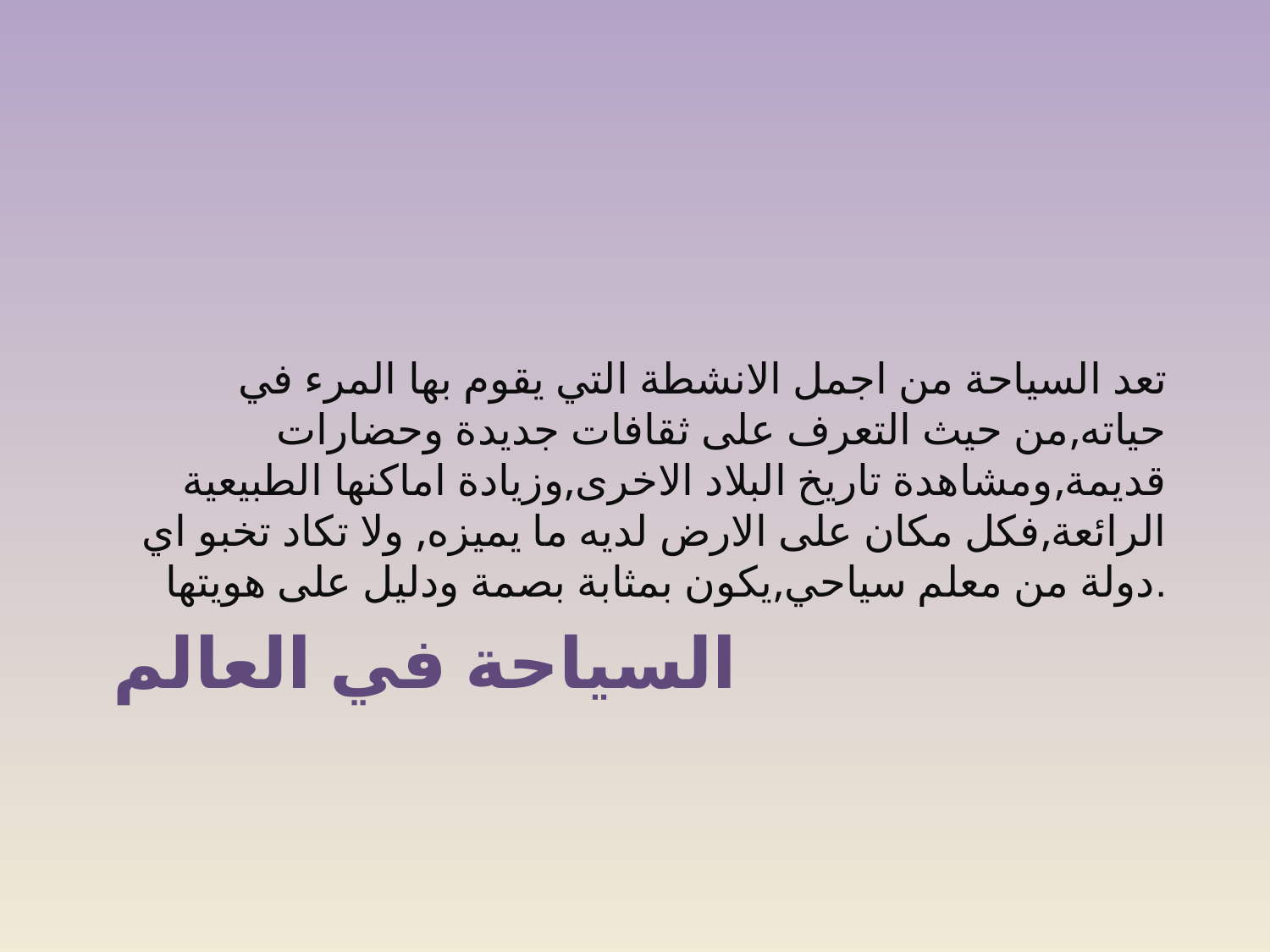

تعد السياحة من اجمل الانشطة التي يقوم بها المرء في حياته,من حيث التعرف على ثقافات جديدة وحضارات قديمة,ومشاهدة تاريخ البلاد الاخرى,وزيادة اماكنها الطبيعية الرائعة,فكل مكان على الارض لديه ما يميزه, ولا تكاد تخبو اي دولة من معلم سياحي,يكون بمثابة بصمة ودليل على هويتها.
# السياحة في العالم